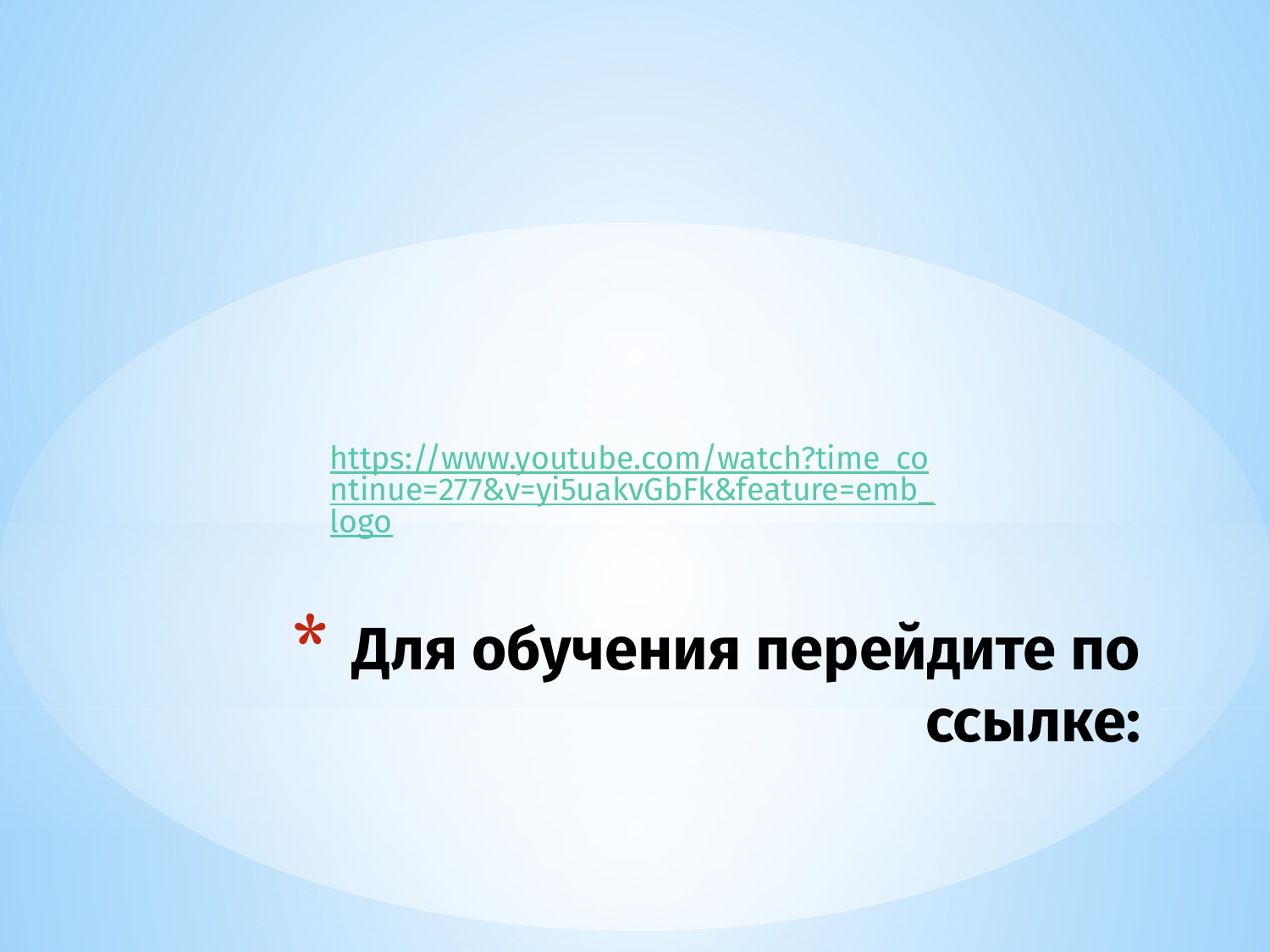

https://www.youtube.com/watch?time_continue=277&v=yi5uakvGbFk&feature=emb_logo
# Для обучения перейдите по ссылке: